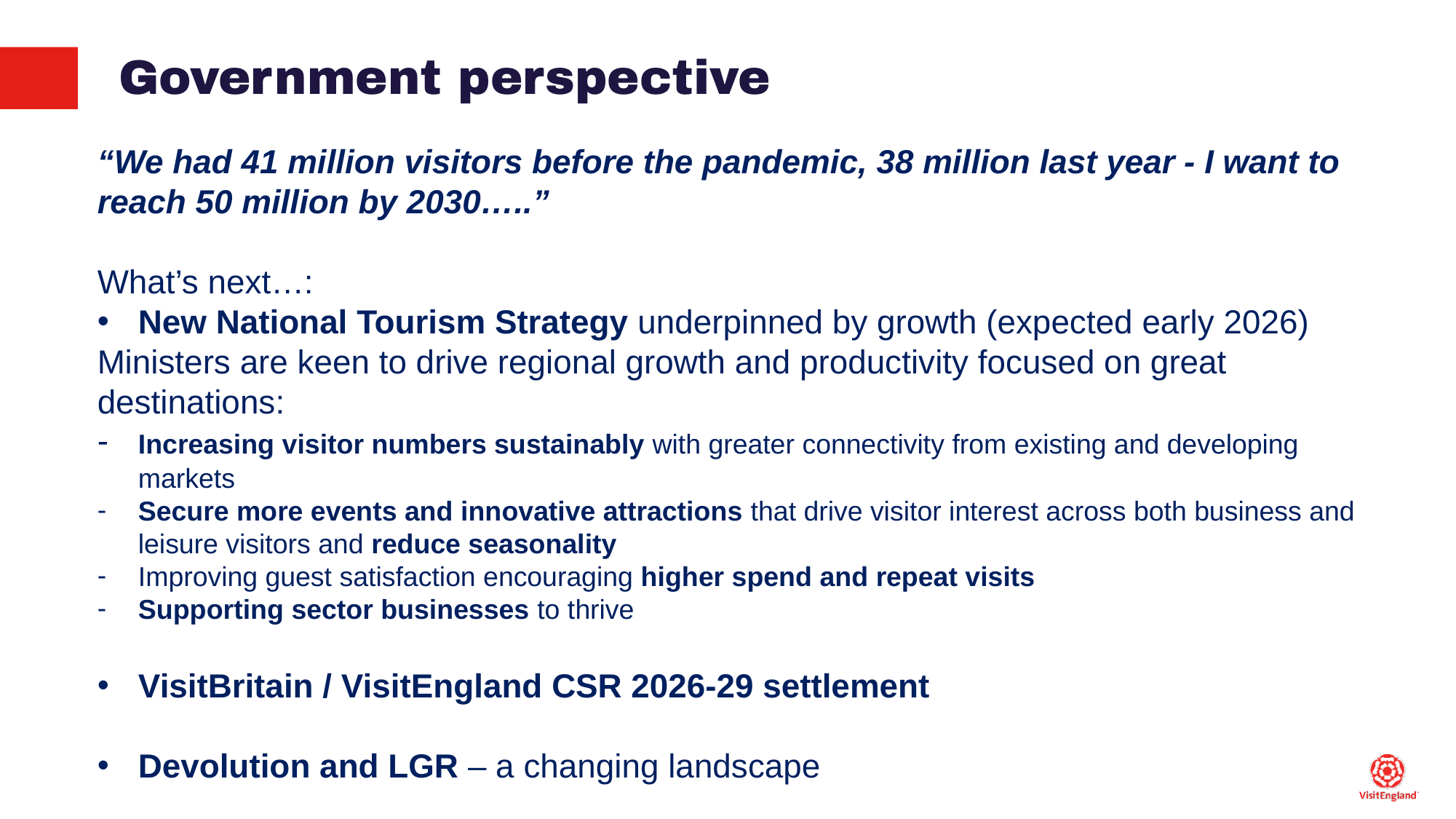

# Government perspective
“We had 41 million visitors before the pandemic, 38 million last year - I want to reach 50 million by 2030…..”

What’s next…:
New National Tourism Strategy underpinned by growth (expected early 2026)
Ministers are keen to drive regional growth and productivity focused on great destinations:
​Increasing visitor numbers sustainably with greater connectivity from existing and developing markets
Secure more events and innovative attractions that drive visitor interest across both business and leisure visitors and reduce seasonality
Improving guest satisfaction encouraging higher spend and repeat visits
Supporting sector businesses to thrive

VisitBritain / VisitEngland CSR 2026-29 settlement

Devolution and LGR – a changing landscape